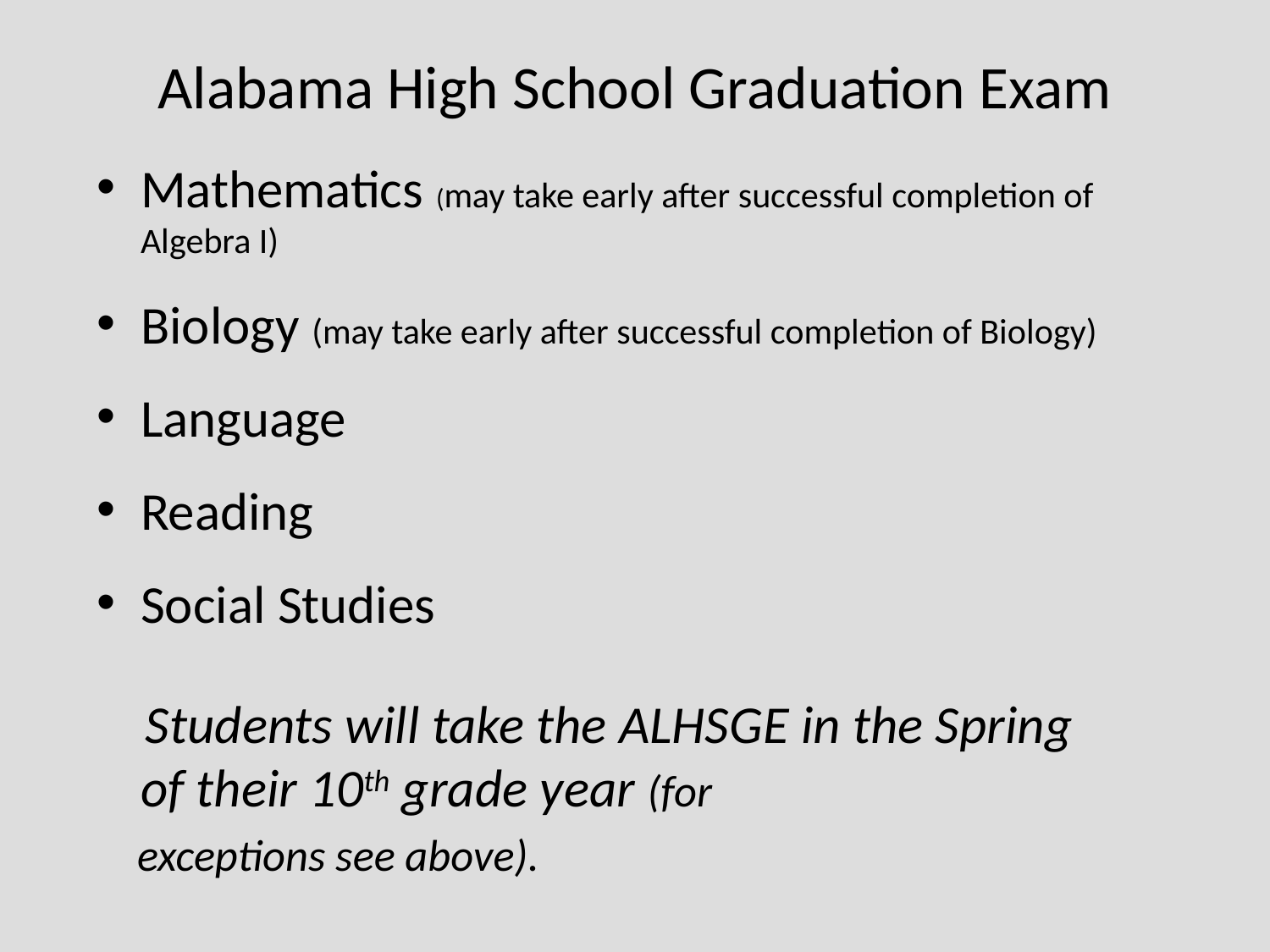

# Alabama High School Graduation Exam
Mathematics (may take early after successful completion of Algebra I)

Biology (may take early after successful completion of Biology)

Language

Reading

Social Studies

    Students will take the ALHSGE in the Spring of their 10th grade year (for
    exceptions see above).